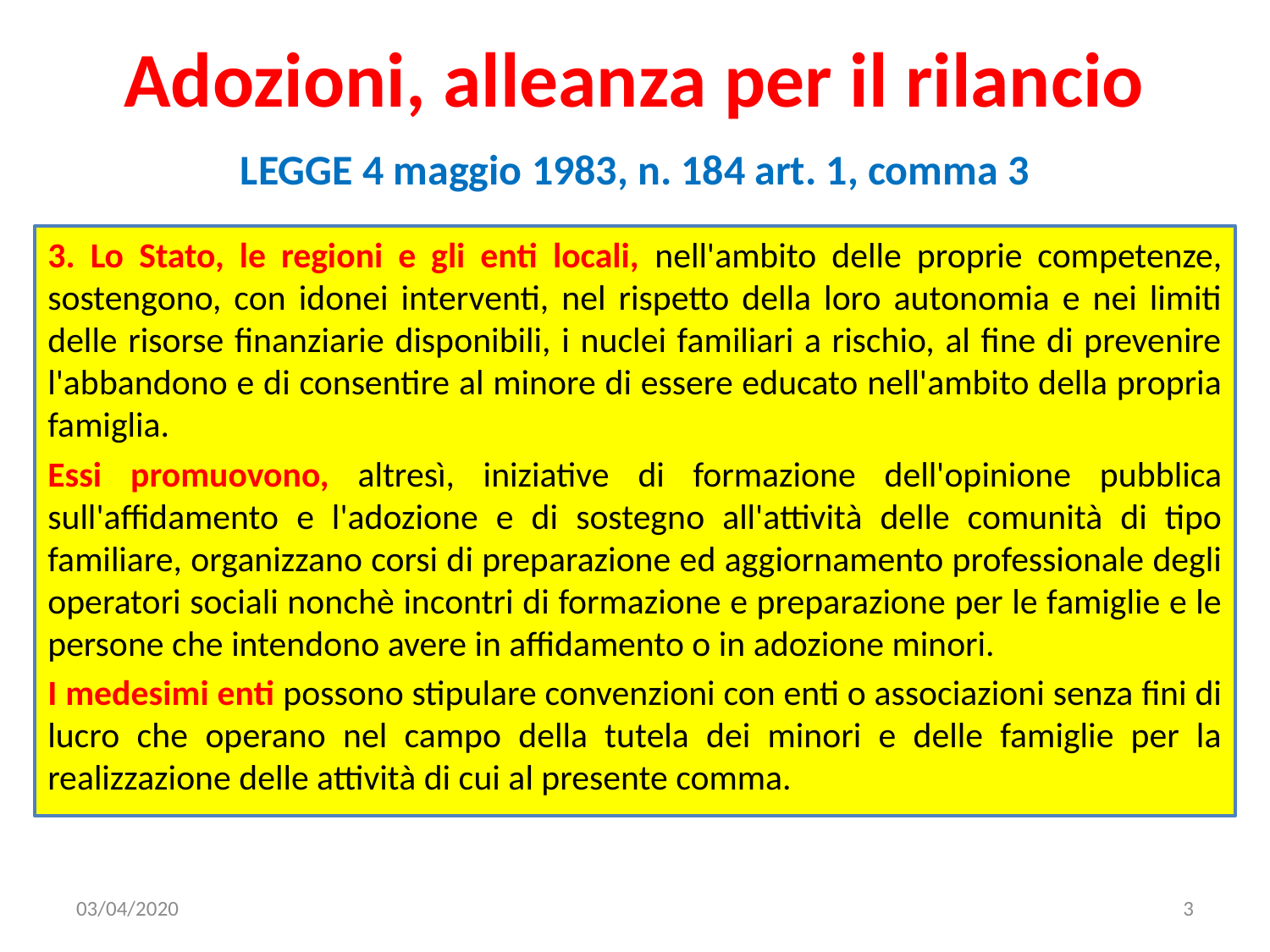

# Adozioni, alleanza per il rilancio
LEGGE 4 maggio 1983, n. 184 art. 1, comma 3
3. Lo Stato, le regioni e gli enti locali, nell'ambito delle proprie competenze, sostengono, con idonei interventi, nel rispetto della loro autonomia e nei limiti delle risorse finanziarie disponibili, i nuclei familiari a rischio, al fine di prevenire l'abbandono e di consentire al minore di essere educato nell'ambito della propria famiglia.
Essi promuovono, altresì, iniziative di formazione dell'opinione pubblica sull'affidamento e l'adozione e di sostegno all'attività delle comunità di tipo familiare, organizzano corsi di preparazione ed aggiornamento professionale degli operatori sociali nonchè incontri di formazione e preparazione per le famiglie e le persone che intendono avere in affidamento o in adozione minori.
I medesimi enti possono stipulare convenzioni con enti o associazioni senza fini di lucro che operano nel campo della tutela dei minori e delle famiglie per la realizzazione delle attività di cui al presente comma.
03/04/2020
3